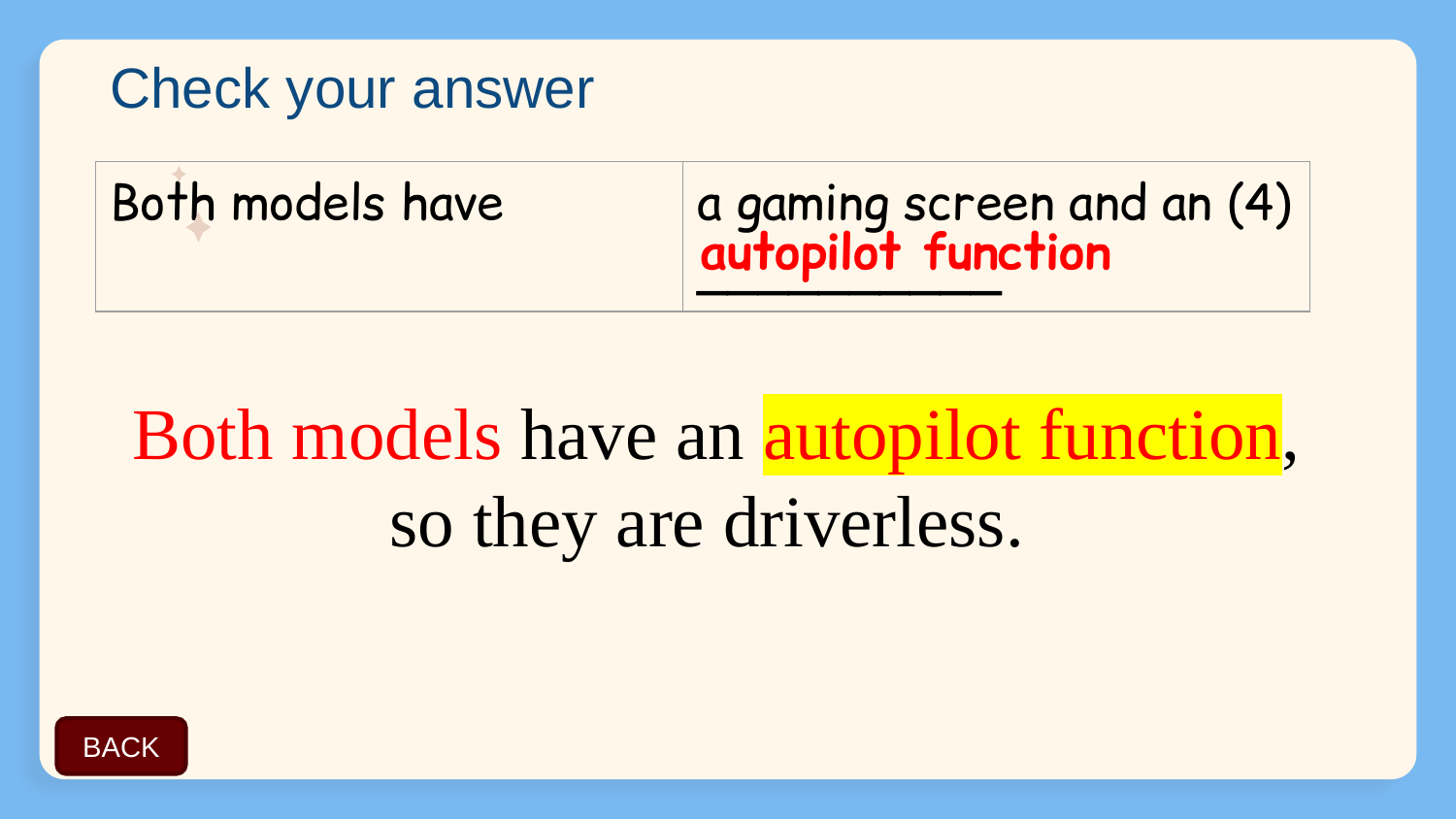

# Check your answer
| Both models have | a gaming screen and an (4) \_\_\_\_\_\_\_\_\_\_ |
| --- | --- |

autopilot function
Both models have an autopilot function, so they are driverless.
BACK